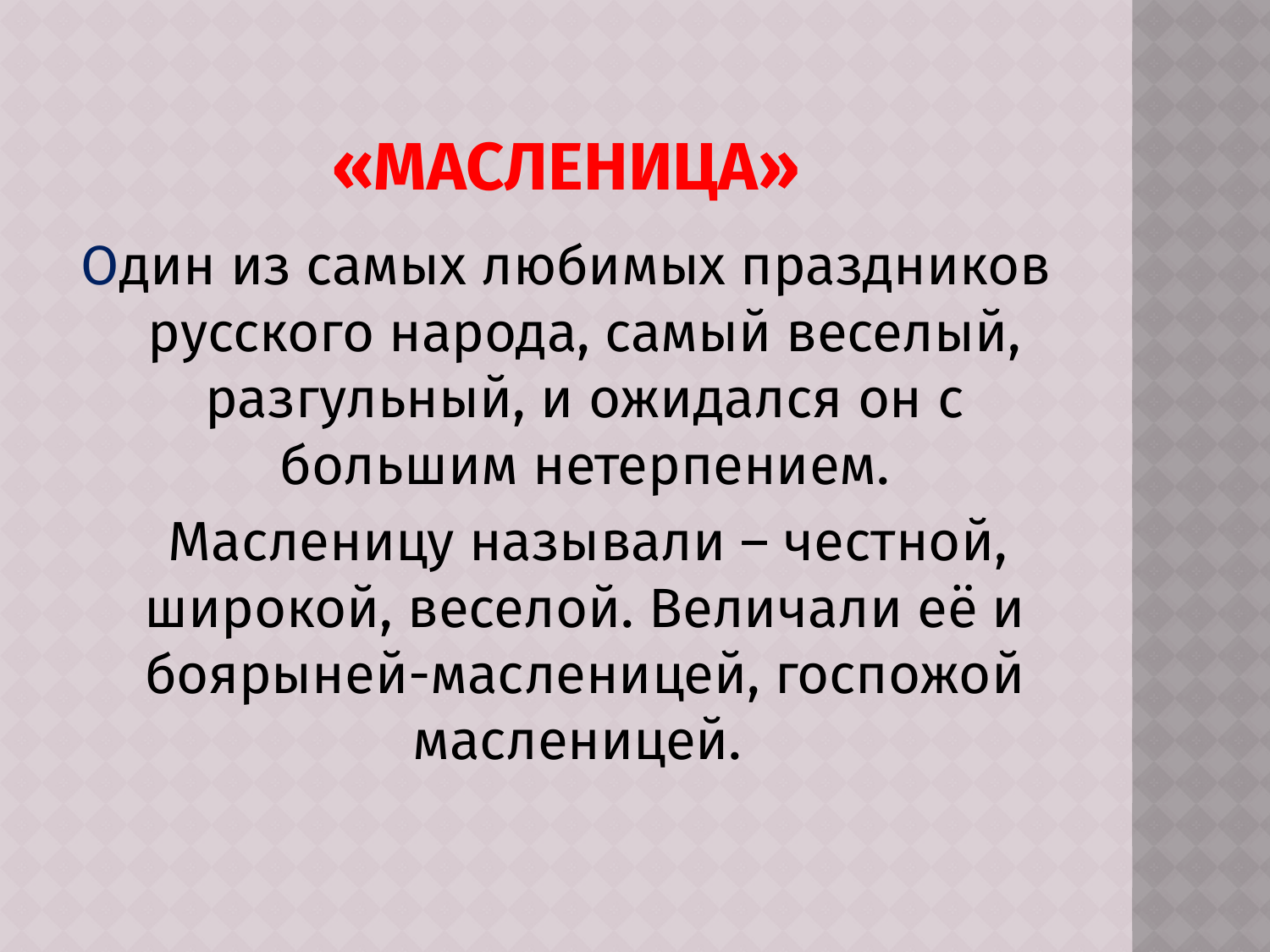

# «Масленица»
Один из самых любимых праздников русского народа, самый веселый, разгульный, и ожидался он с большим нетерпением.
   Масленицу называли – честной, широкой, веселой. Величали её и боярыней-масленицей, госпожой масленицей.